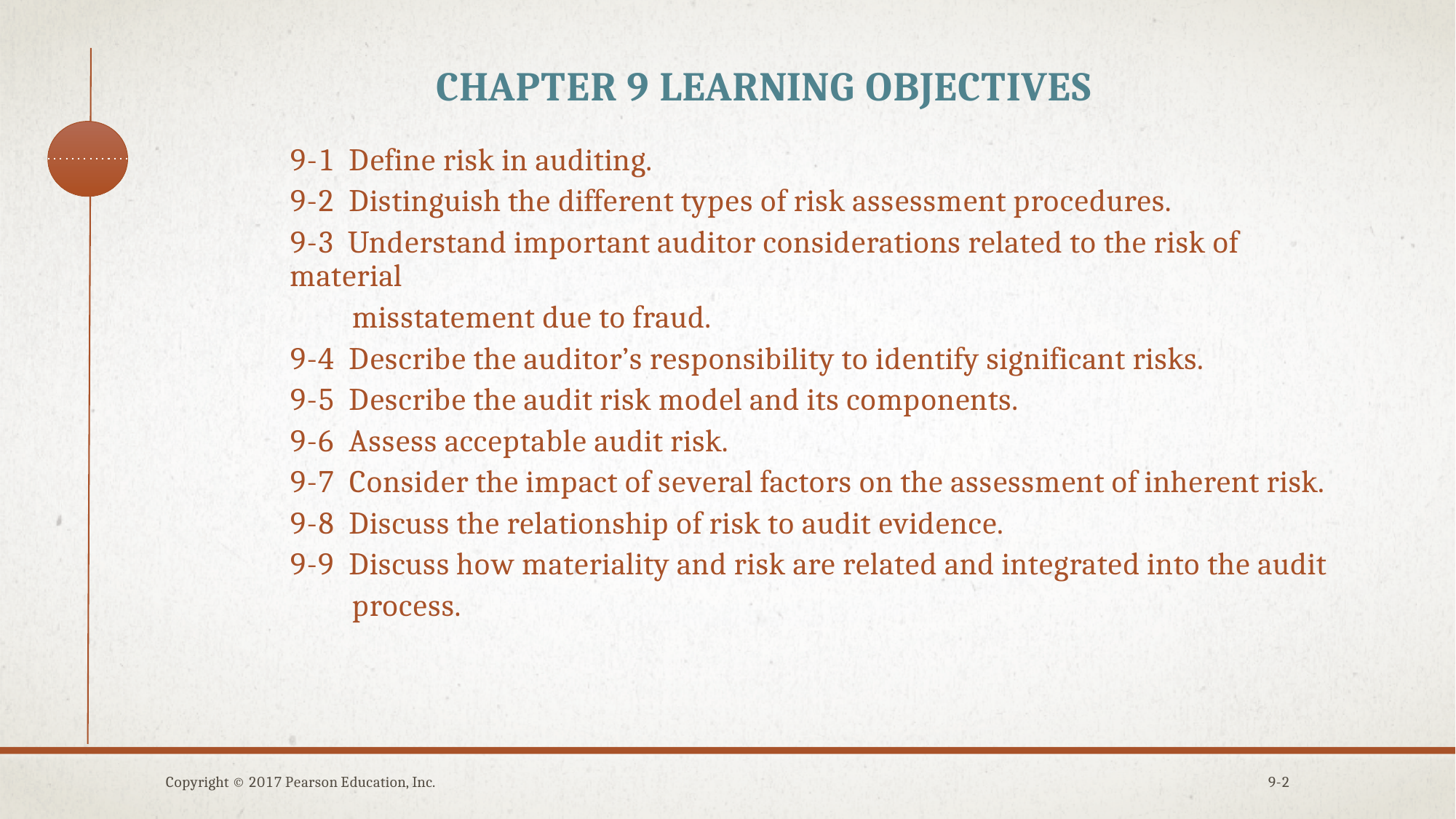

# Chapter 9 Learning Objectives

9-1  Define risk in auditing.
9-2  Distinguish the different types of risk assessment procedures.
9-3  Understand important auditor considerations related to the risk of material
         misstatement due to fraud.
9-4  Describe the auditor’s responsibility to identify significant risks.
9-5  Describe the audit risk model and its components.
9-6  Assess acceptable audit risk.
9-7  Consider the impact of several factors on the assessment of inherent risk.
9-8  Discuss the relationship of risk to audit evidence.
9-9  Discuss how materiality and risk are related and integrated into the audit
         process.

Copyright © 2017 Pearson Education, Inc.
9-2